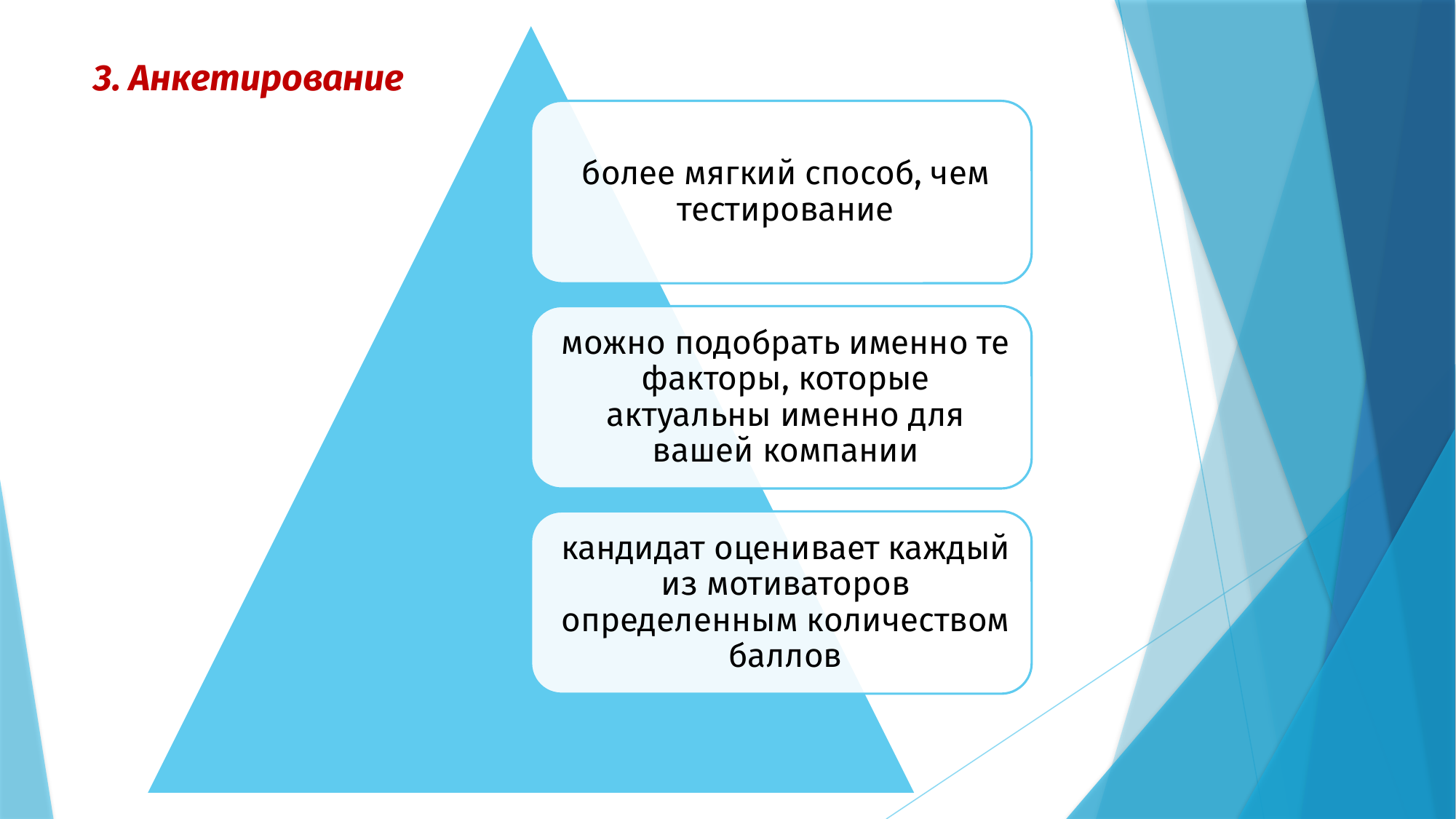

более мягкий способ, чем тестирование
можно подобрать именно те факторы, которые актуальны именно для вашей компании
кандидат оценивает каждый из мотиваторов определенным количеством баллов
3. Анкетирование